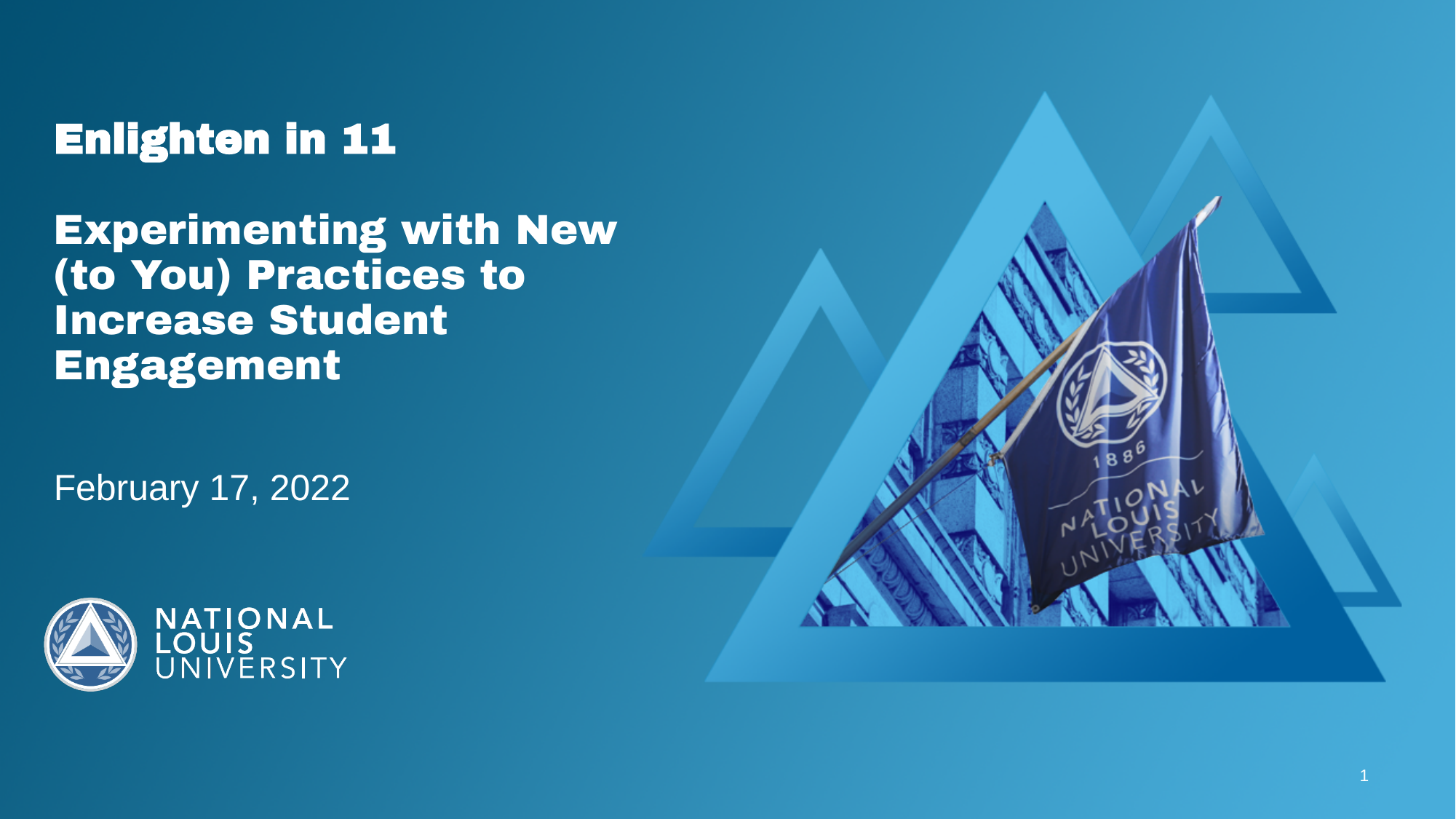

# Enlighten in 11 Experimenting with New (to You) Practices to Increase Student Engagement
February 17, 2022